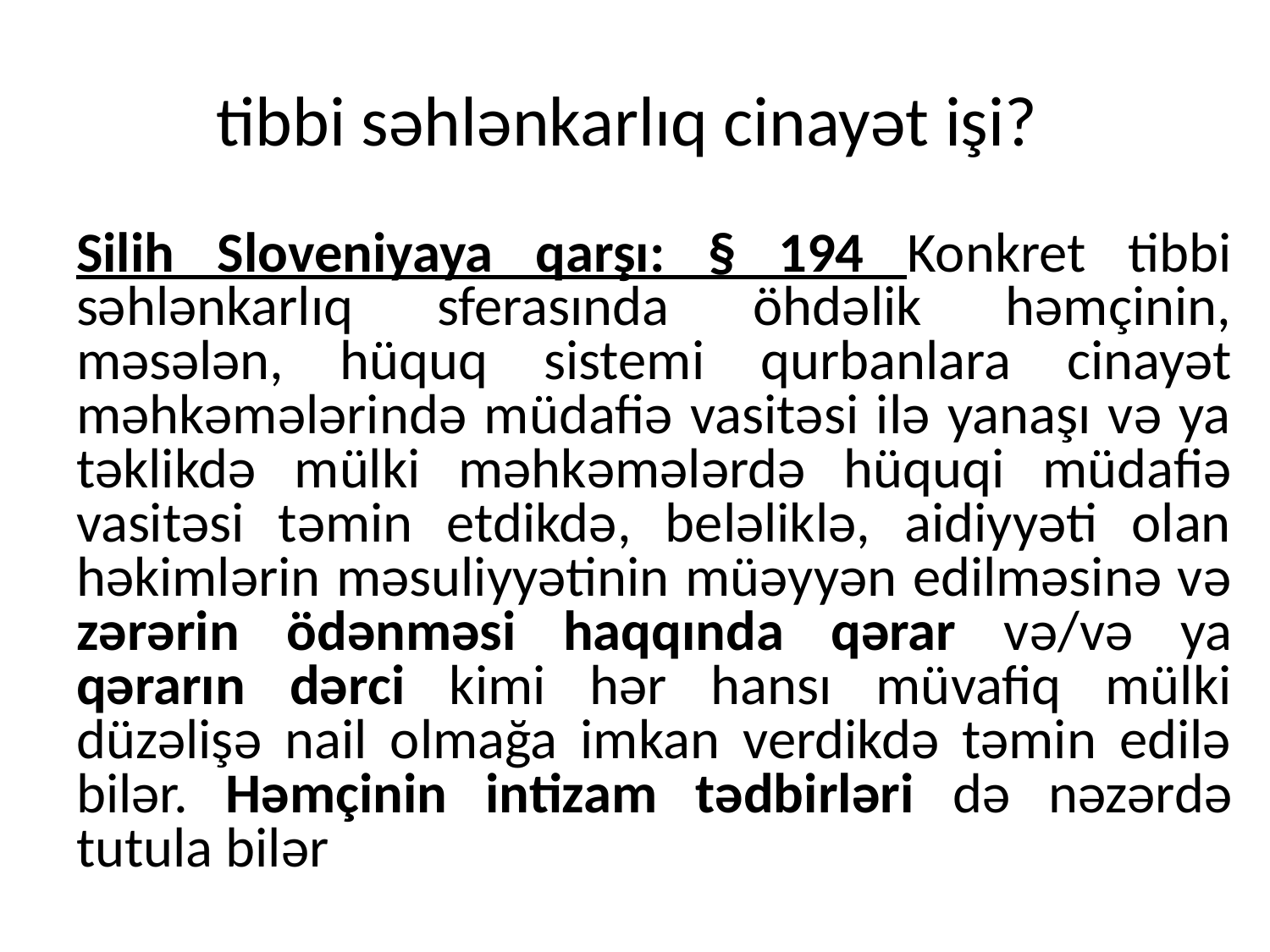

# tibbi səhlənkarlıq cinayət işi?
Silih Sloveniyaya qarşı: § 194 Konkret tibbi səhlənkarlıq sferasında öhdəlik həmçinin, məsələn, hüquq sistemi qurbanlara cinayət məhkəmələrində müdafiə vasitəsi ilə yanaşı və ya təklikdə mülki məhkəmələrdə hüquqi müdafiə vasitəsi təmin etdikdə, beləliklə, aidiyyəti olan həkimlərin məsuliyyətinin müəyyən edilməsinə və zərərin ödənməsi haqqında qərar və/və ya qərarın dərci kimi hər hansı müvafiq mülki düzəlişə nail olmağa imkan verdikdə təmin edilə bilər. Həmçinin intizam tədbirləri də nəzərdə tutula bilər